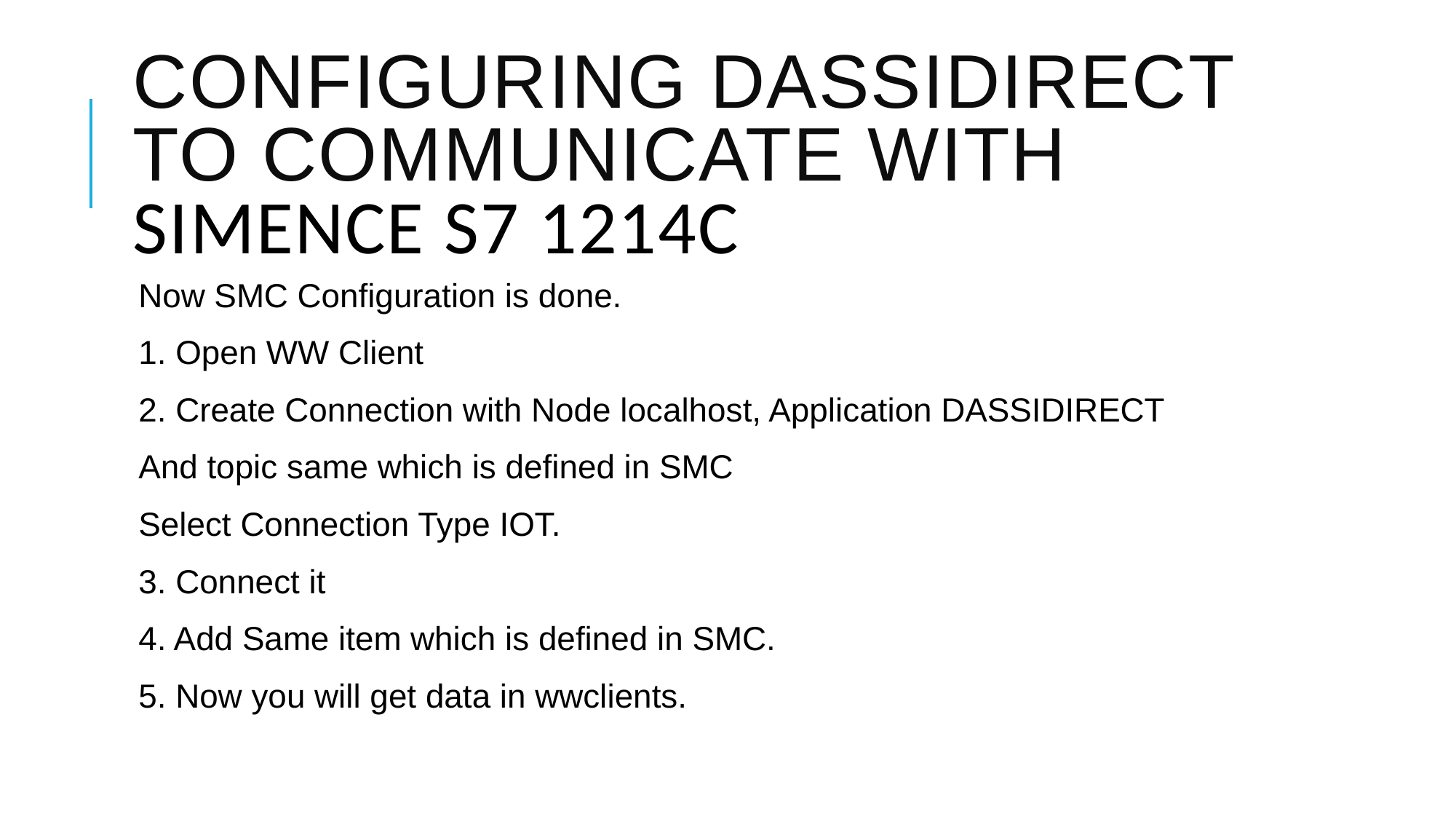

# Configuring DASSIDiRECT to communicate with Simence s7 1214C
Now SMC Configuration is done.
1. Open WW Client
2. Create Connection with Node localhost, Application DASSIDIRECT
And topic same which is defined in SMC
Select Connection Type IOT.
3. Connect it
4. Add Same item which is defined in SMC.
5. Now you will get data in wwclients.